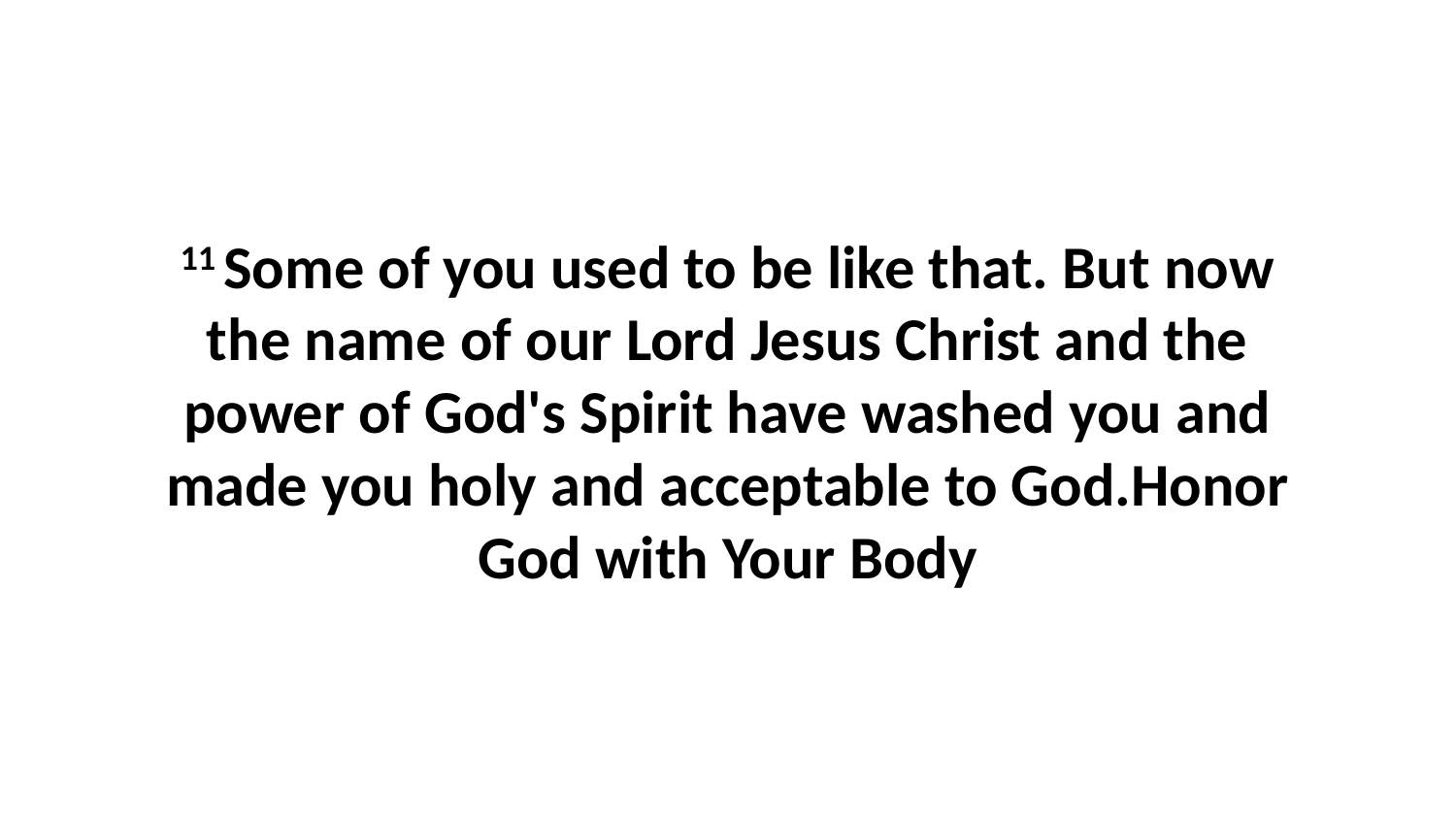

11 Some of you used to be like that. But now the name of our Lord Jesus Christ and the power of God's Spirit have washed you and made you holy and acceptable to God.Honor God with Your Body